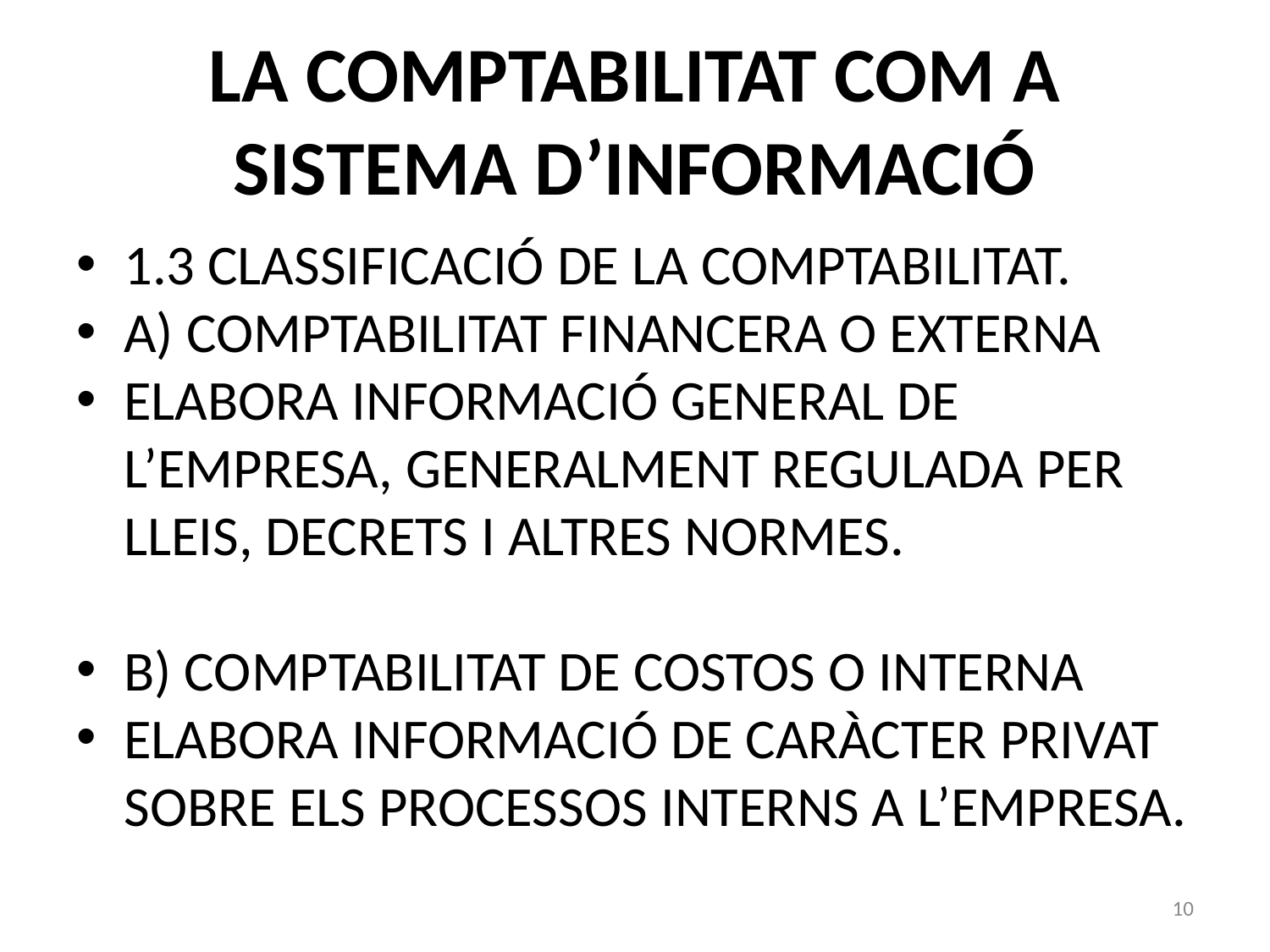

# LA COMPTABILITAT COM A SISTEMA D’INFORMACIÓ
1.3 CLASSIFICACIÓ DE LA COMPTABILITAT.
A) COMPTABILITAT FINANCERA O EXTERNA
ELABORA INFORMACIÓ GENERAL DE L’EMPRESA, GENERALMENT REGULADA PER LLEIS, DECRETS I ALTRES NORMES.

B) COMPTABILITAT DE COSTOS O INTERNA
ELABORA INFORMACIÓ DE CARÀCTER PRIVAT SOBRE ELS PROCESSOS INTERNS A L’EMPRESA.

10